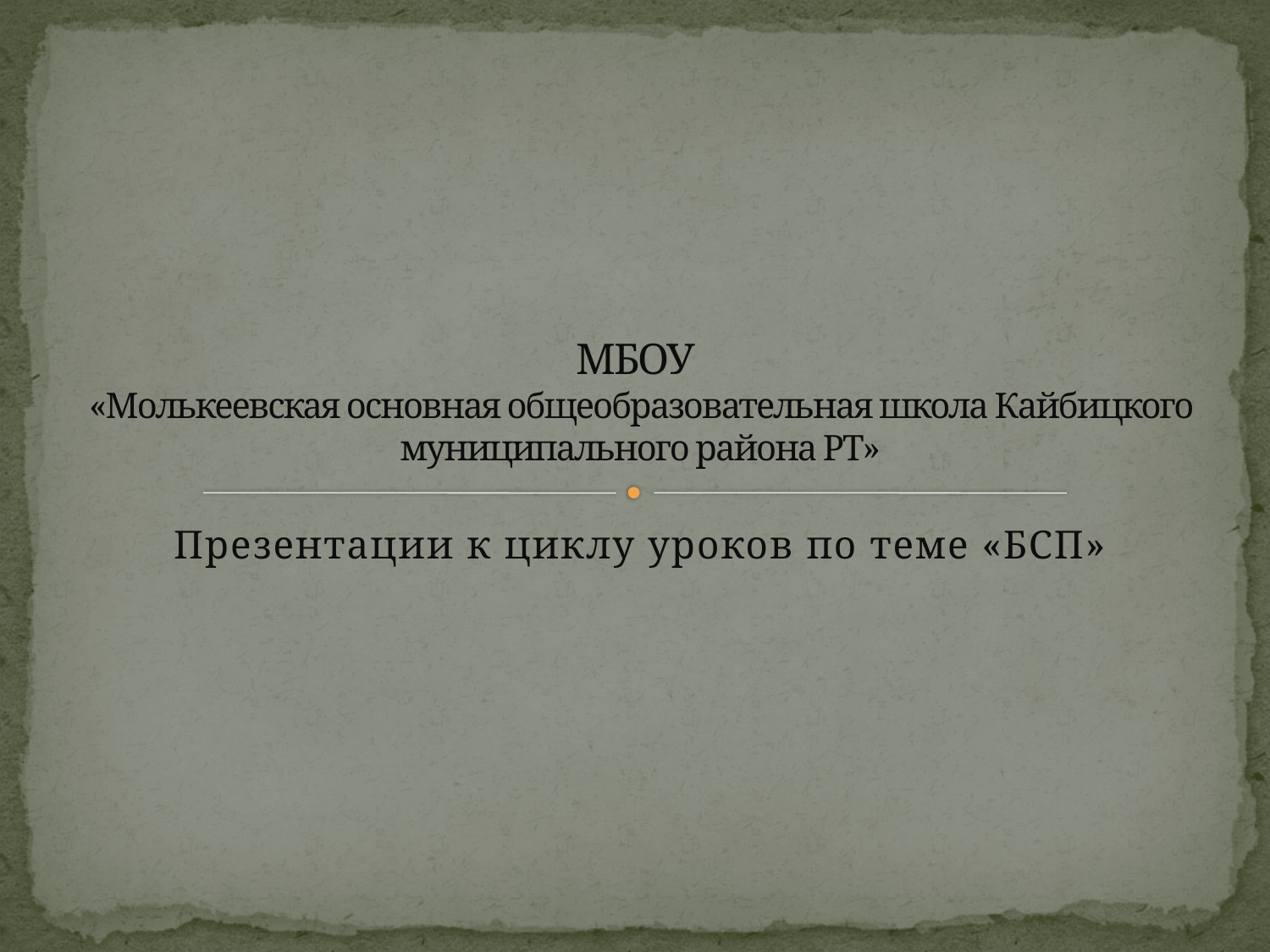

# МБОУ «Молькеевская основная общеобразовательная школа Кайбицкого муниципального района РТ»
Презентации к циклу уроков по теме «БСП»